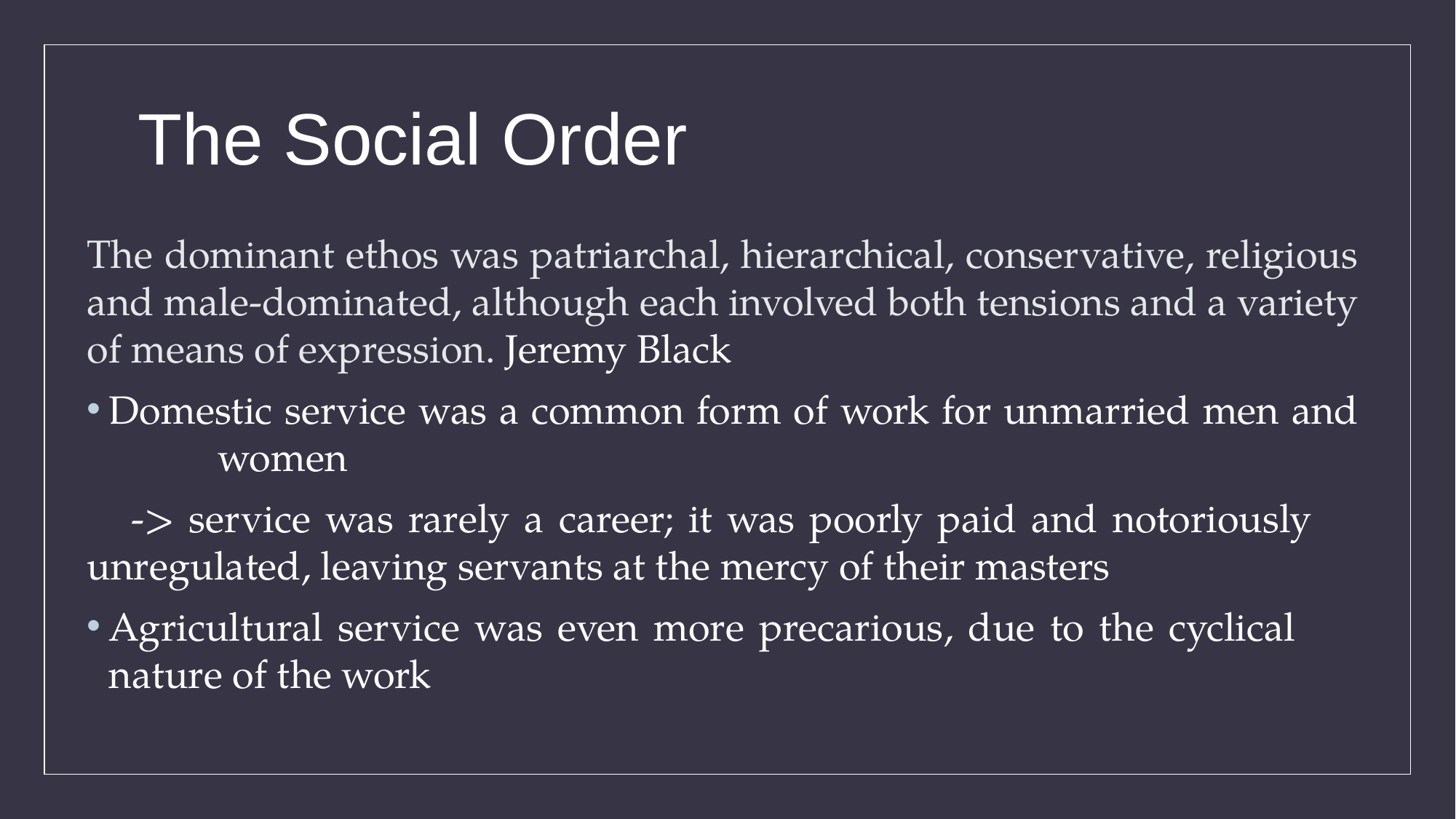

# The Social Order
The dominant ethos was patriarchal, hierarchical, conservative, religious and male-dominated, although each involved both tensions and a variety of means of expression. Jeremy Black
Domestic service was a common form of work for unmarried men and 	women
   -> service was rarely a career; it was poorly paid and notoriously 	unregulated, leaving servants at the mercy of their masters
Agricultural service was even more precarious, due to the cyclical 	nature of the work